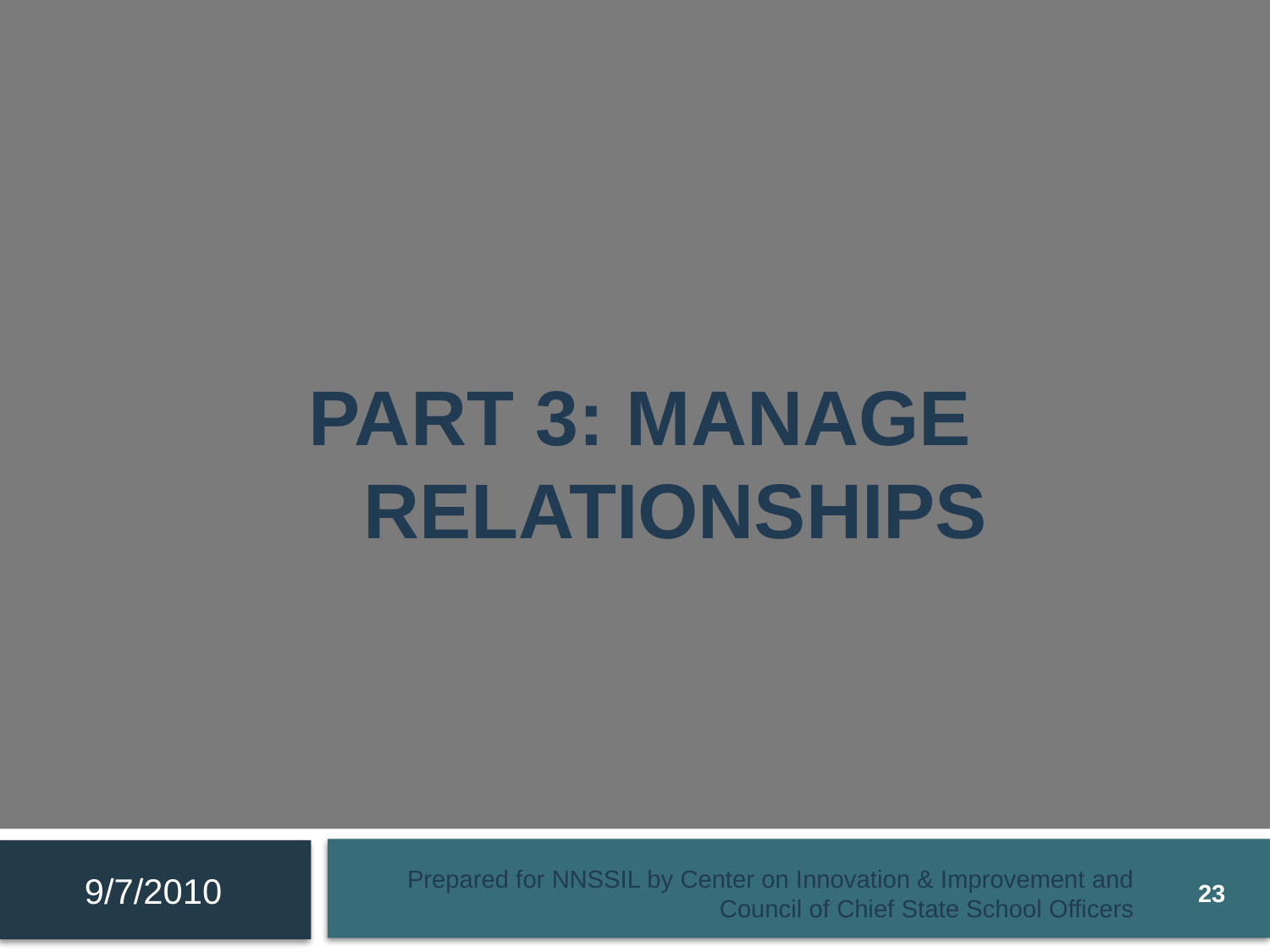

# Part 3: Manage Relationships
9/7/2010
23
Prepared for NNSSIL by Center on Innovation & Improvement and Council of Chief State School Officers